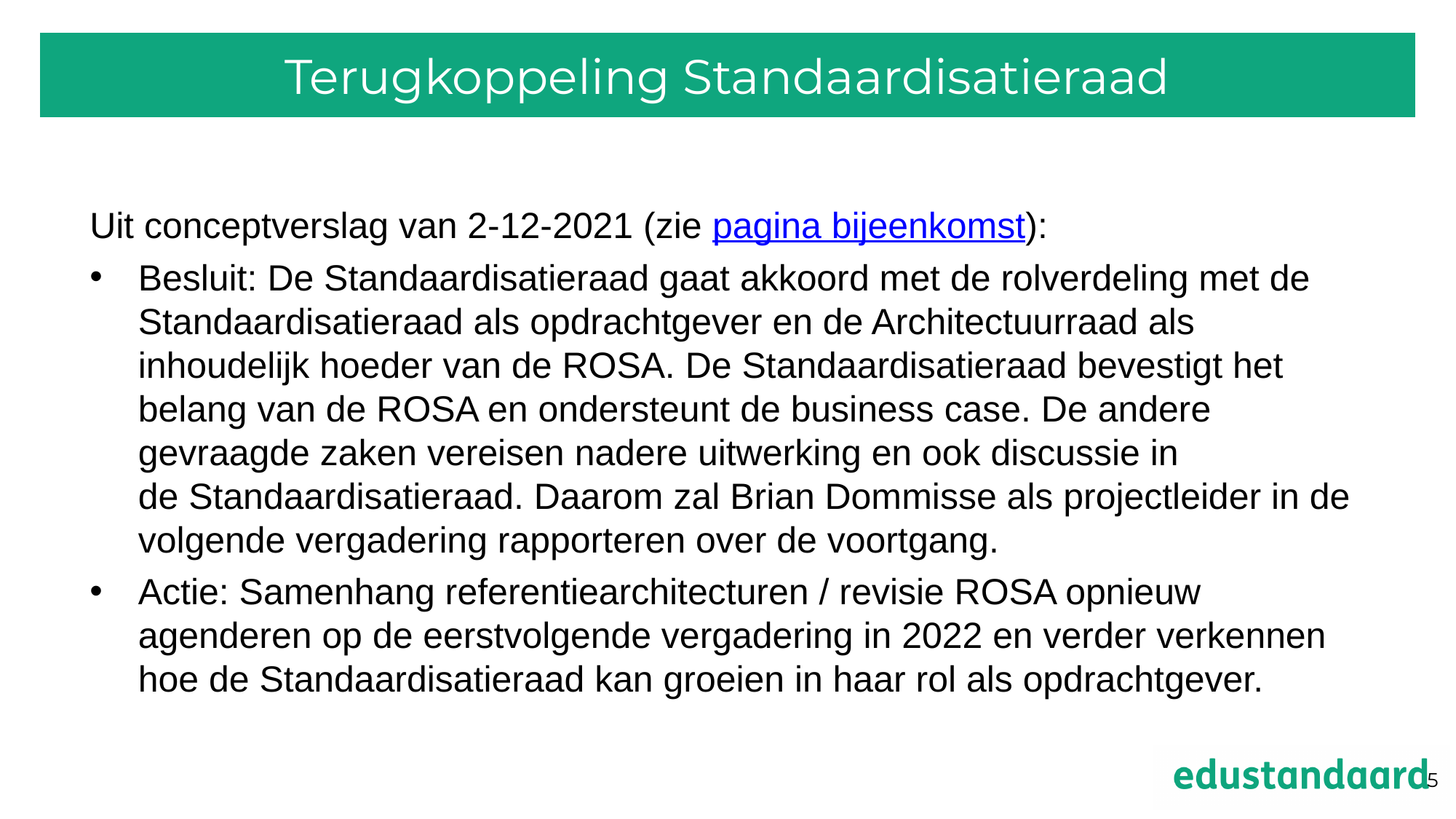

# Terugkoppeling Standaardisatieraad
Uit conceptverslag van 2-12-2021 (zie pagina bijeenkomst):
Besluit: De Standaardisatieraad gaat akkoord met de rolverdeling met de
Standaardisatieraad als opdrachtgever en de Architectuurraad als inhoudelijk hoeder van de ROSA. De Standaardisatieraad bevestigt het belang van de ROSA en ondersteunt de business case. De andere gevraagde zaken vereisen nadere uitwerking en ook discussie in
de Standaardisatieraad. Daarom zal Brian Dommisse als projectleider in de volgende vergadering rapporteren over de voortgang.
Actie: Samenhang referentiearchitecturen / revisie ROSA opnieuw agenderen op de eerstvolgende vergadering in 2022 en verder verkennen hoe de Standaardisatieraad kan groeien in haar rol als opdrachtgever.
5